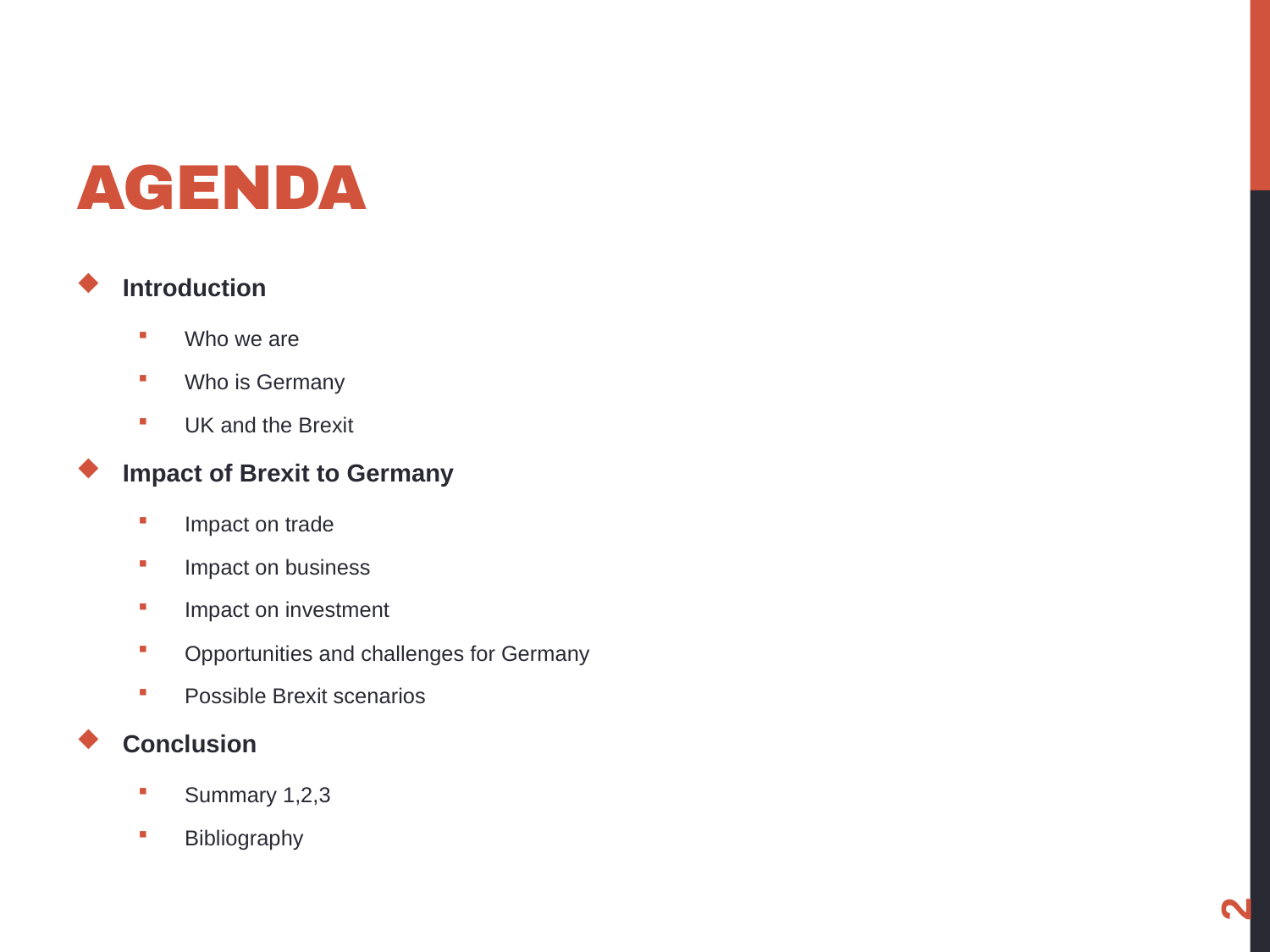

# Agenda
Introduction
Who we are
Who is Germany
UK and the Brexit
Impact of Brexit to Germany
Impact on trade
Impact on business
Impact on investment
Opportunities and challenges for Germany
Possible Brexit scenarios
Conclusion
Summary 1,2,3
Bibliography

2